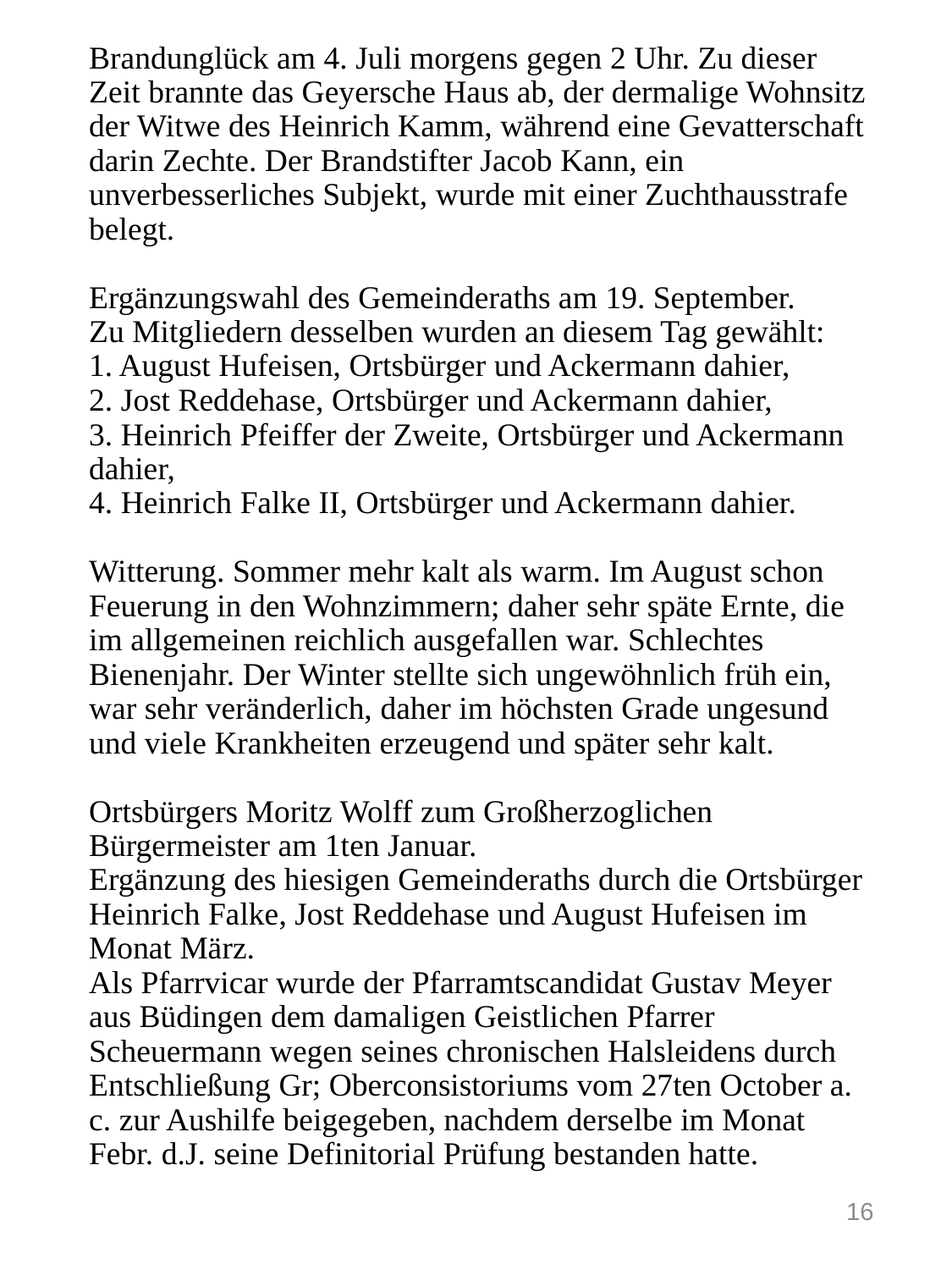

# Brandunglück am 4. Juli morgens gegen 2 Uhr. Zu dieser Zeit brannte das Geyersche Haus ab, der dermalige Wohnsitz der Witwe des Heinrich Kamm, während eine Gevatterschaft darin Zechte. Der Brandstifter Jacob Kann, ein unverbesserliches Subjekt, wurde mit einer Zuchthausstrafe belegt.   Ergänzungswahl des Gemeinderaths am 19. September. Zu Mitgliedern desselben wurden an diesem Tag gewählt: 1. August Hufeisen, Ortsbürger und Ackermann dahier, 2. Jost Reddehase, Ortsbürger und Ackermann dahier, 3. Heinrich Pfeiffer der Zweite, Ortsbürger und Ackermann dahier, 4. Heinrich Falke II, Ortsbürger und Ackermann dahier. Witterung. Sommer mehr kalt als warm. Im August schon Feuerung in den Wohnzimmern; daher sehr späte Ernte, die im allgemeinen reichlich ausgefallen war. Schlechtes Bienenjahr. Der Winter stellte sich ungewöhnlich früh ein, war sehr veränderlich, daher im höchsten Grade ungesund und viele Krankheiten erzeugend und später sehr kalt.   Ortsbürgers Moritz Wolff zum Großherzoglichen Bürgermeister am 1ten Januar. Ergänzung des hiesigen Gemeinderaths durch die Ortsbürger Heinrich Falke, Jost Reddehase und August Hufeisen im Monat März. Als Pfarrvicar wurde der Pfarramtscandidat Gustav Meyer aus Büdingen dem damaligen Geistlichen Pfarrer Scheuermann wegen seines chronischen Halsleidens durch Entschließung Gr; Oberconsistoriums vom 27ten October a. c. zur Aushilfe beigegeben, nachdem derselbe im Monat Febr. d.J. seine Definitorial Prüfung bestanden hatte.
16